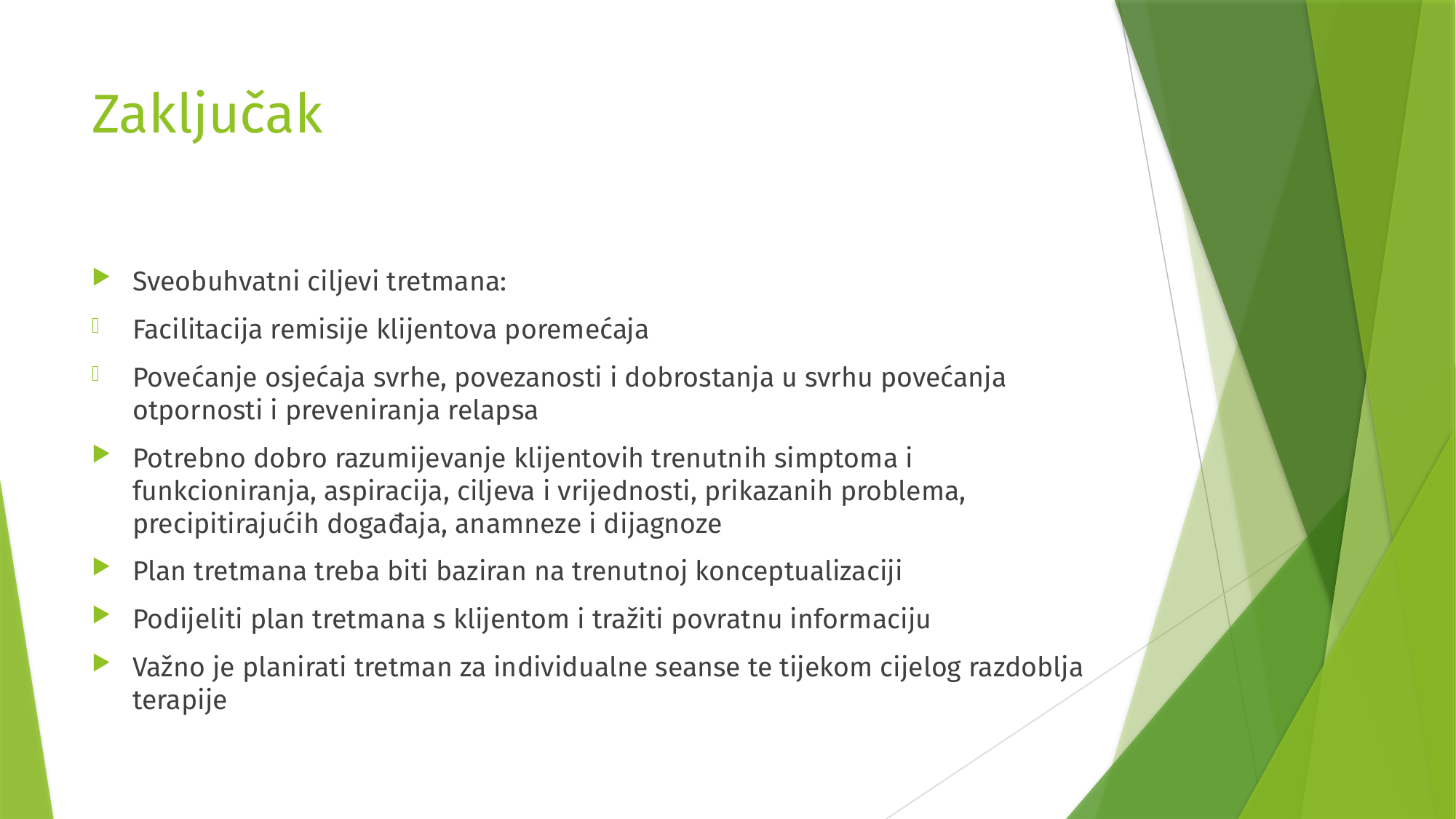

# Zaključak
Sveobuhvatni ciljevi tretmana:
Facilitacija remisije klijentova poremećaja
Povećanje osjećaja svrhe, povezanosti i dobrostanja u svrhu povećanja otpornosti i preveniranja relapsa
Potrebno dobro razumijevanje klijentovih trenutnih simptoma i funkcioniranja, aspiracija, ciljeva i vrijednosti, prikazanih problema, precipitirajućih događaja, anamneze i dijagnoze
Plan tretmana treba biti baziran na trenutnoj konceptualizaciji
Podijeliti plan tretmana s klijentom i tražiti povratnu informaciju
Važno je planirati tretman za individualne seanse te tijekom cijelog razdoblja terapije